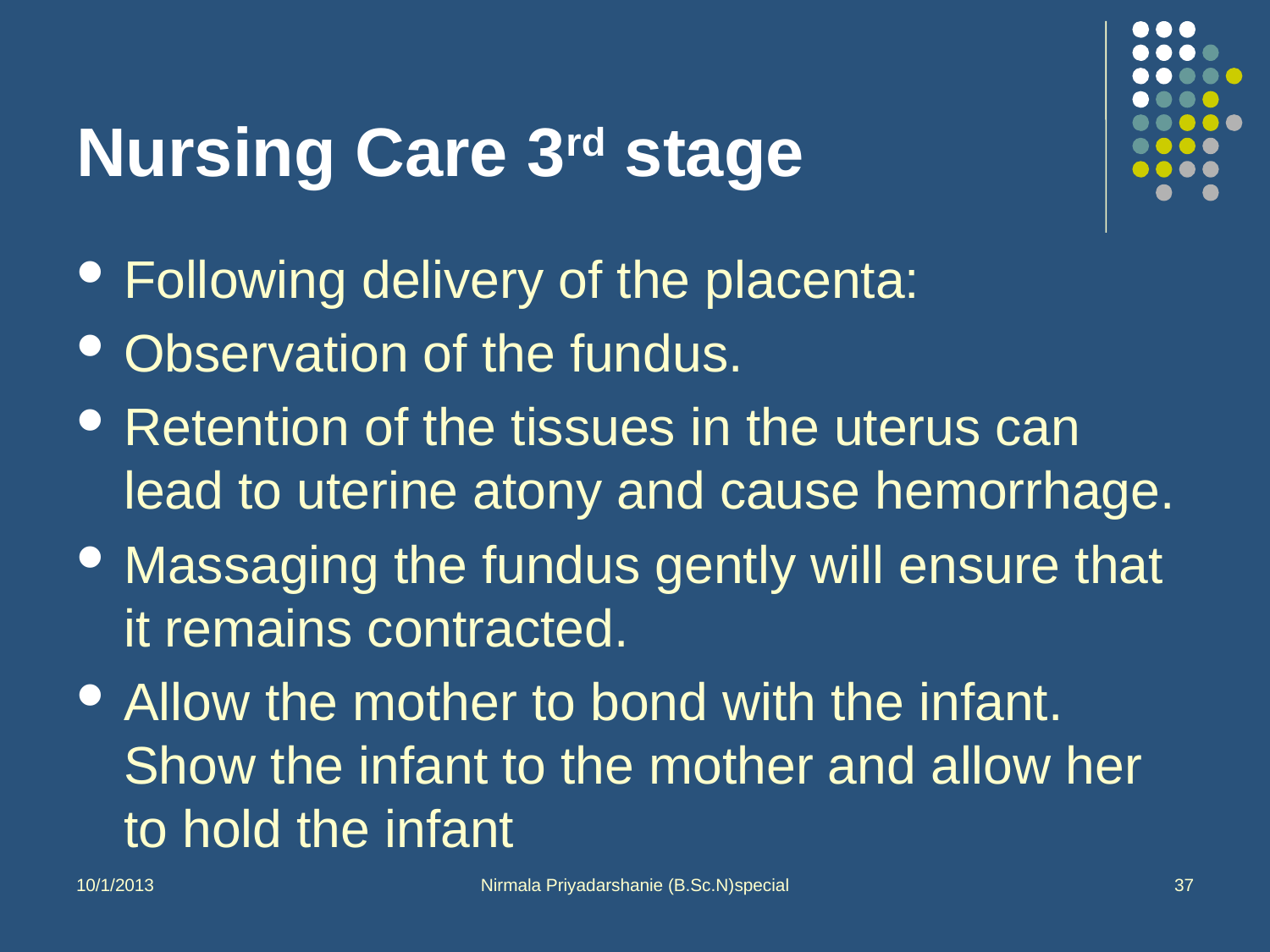

# Nursing Care 3rd stage
Following delivery of the placenta:
Observation of the fundus.
Retention of the tissues in the uterus can lead to uterine atony and cause hemorrhage.
Massaging the fundus gently will ensure that it remains contracted.
Allow the mother to bond with the infant. Show the infant to the mother and allow her to hold the infant
10/1/2013
Nirmala Priyadarshanie (B.Sc.N)special
37